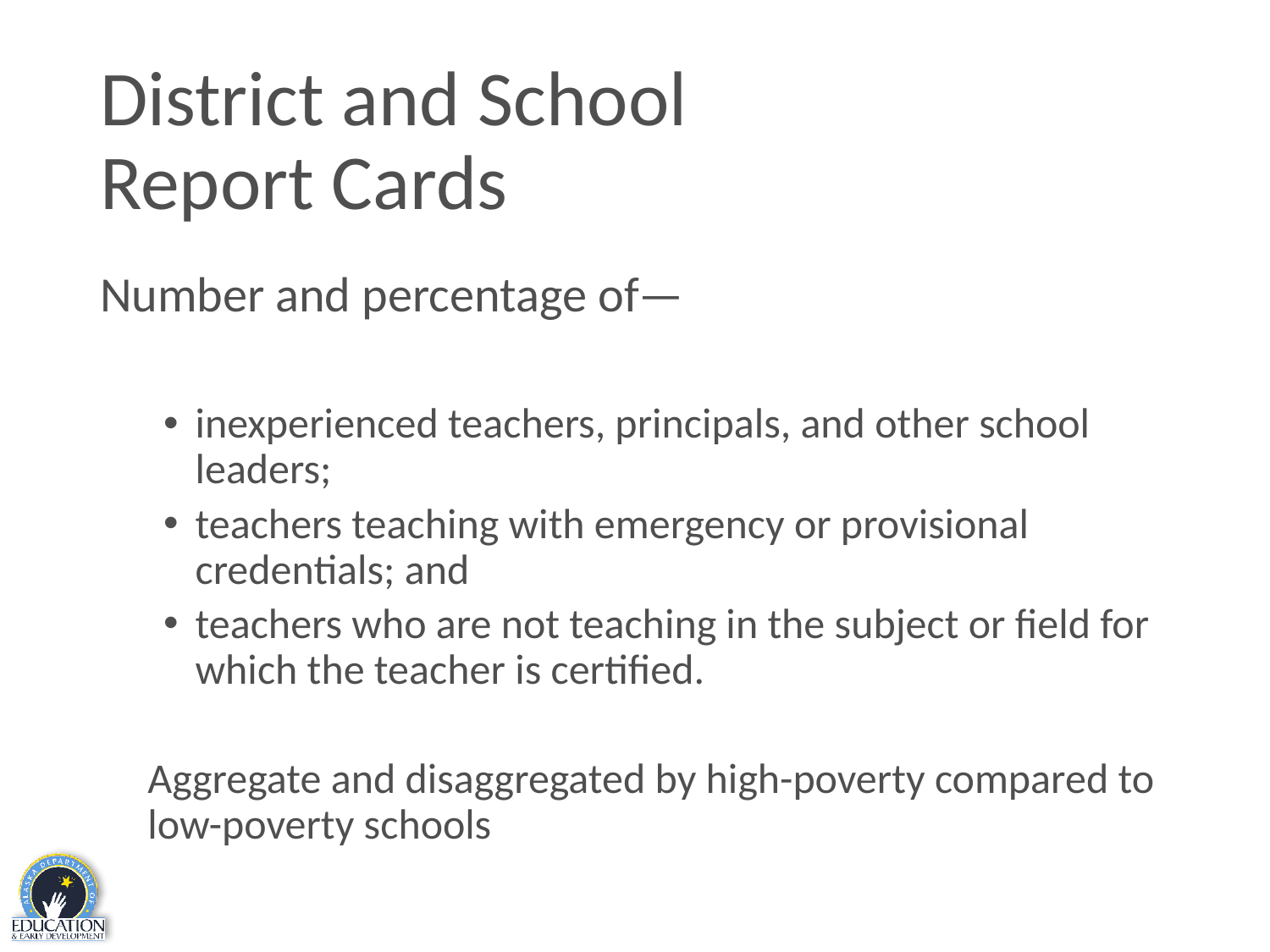

# District and School Report Cards
Number and percentage of—

inexperienced teachers, principals, and other school leaders;
teachers teaching with emergency or provisional credentials; and
teachers who are not teaching in the subject or field for which the teacher is certified.

Aggregate and disaggregated by high-poverty compared to low-poverty schools